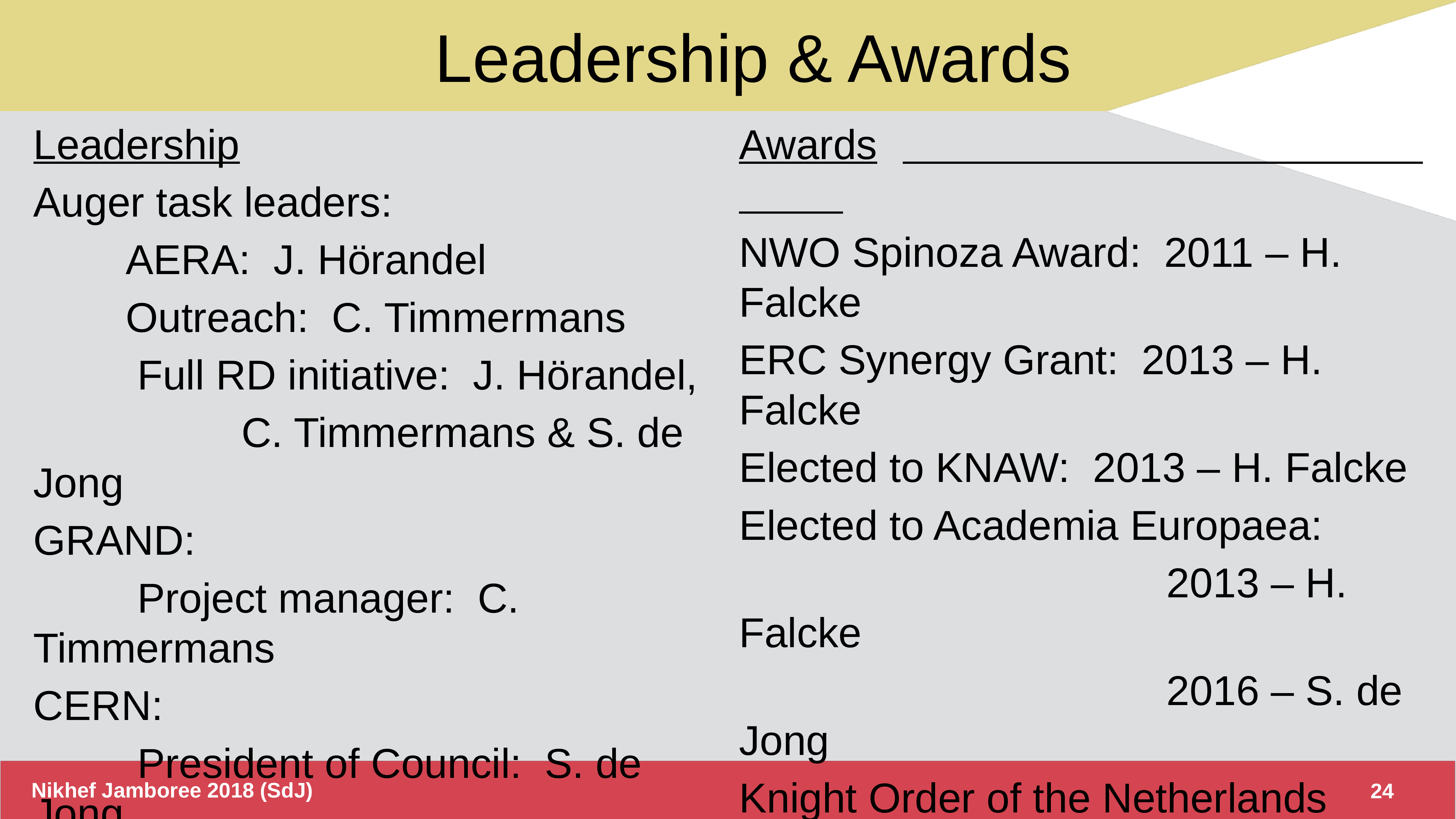

# Leadership & Awards
Leadership
Auger task leaders:
        AERA:  J. Hörandel
        Outreach:  C. Timmermans
         Full RD initiative:  J. Hörandel,
                  C. Timmermans & S. de Jong
GRAND:
         Project manager:  C. Timmermans
CERN:
         President of Council:  S. de Jong
Awards
NWO Spinoza Award:  2011 – H. Falcke
ERC Synergy Grant:  2013 – H. Falcke
Elected to KNAW:  2013 – H. Falcke
Elected to Academia Europaea:
                                     2013 – H. Falcke
                                     2016 – S. de Jong
Knight Order of the Netherlands Lion:
                                      2015 – S. de Jong
                                      2016 – H. Falcke